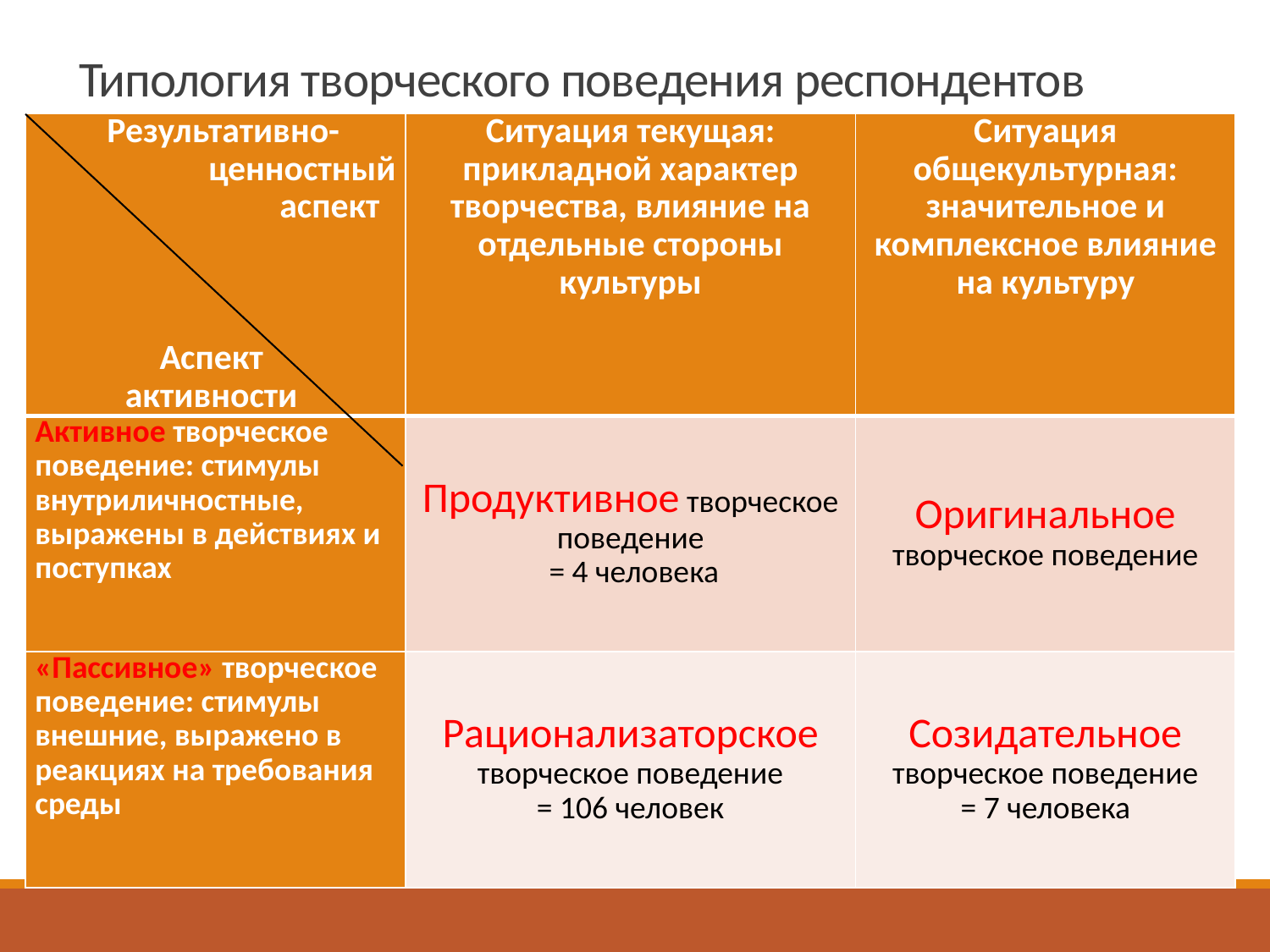

# Типология творческого поведения респондентов
| Результативно- ценностный аспект       Аспект активности | Ситуация текущая: прикладной характер творчества, влияние на отдельные стороны культуры | Ситуация общекультурная: значительное и комплексное влияние на культуру |
| --- | --- | --- |
| Активное творческое поведение: стимулы внутриличностные, выражены в действиях и поступках | Продуктивное творческое поведение = 4 человека | Оригинальное творческое поведение |
| «Пассивное» творческое поведение: стимулы внешние, выражено в реакциях на требования среды | Рационализаторское творческое поведение = 106 человек | Созидательное творческое поведение = 7 человека |